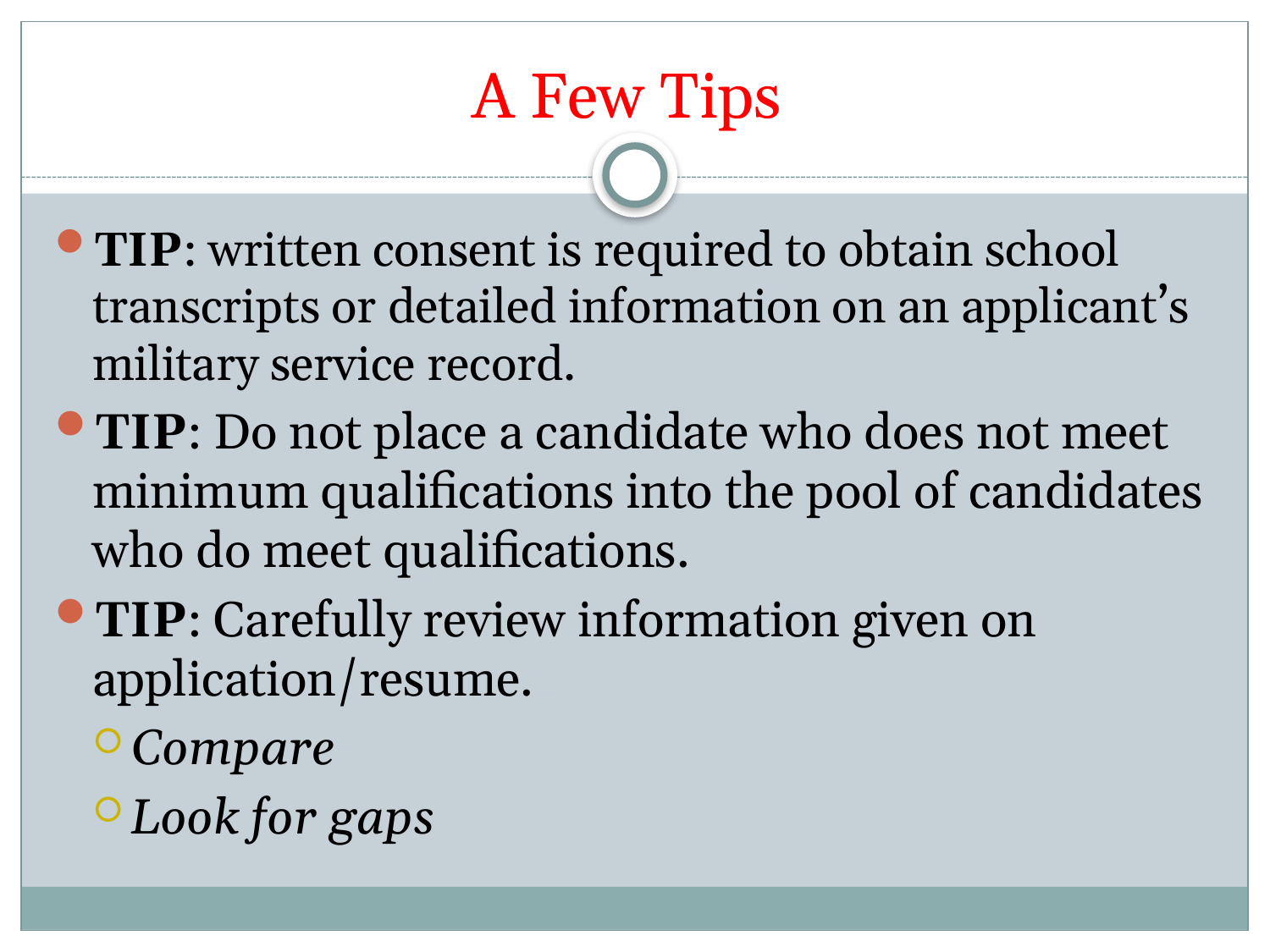

# A Few Tips
TIP: written consent is required to obtain school transcripts or detailed information on an applicant’s military service record.
TIP: Do not place a candidate who does not meet minimum qualifications into the pool of candidates who do meet qualifications.
TIP: Carefully review information given on application/resume.
Compare
Look for gaps